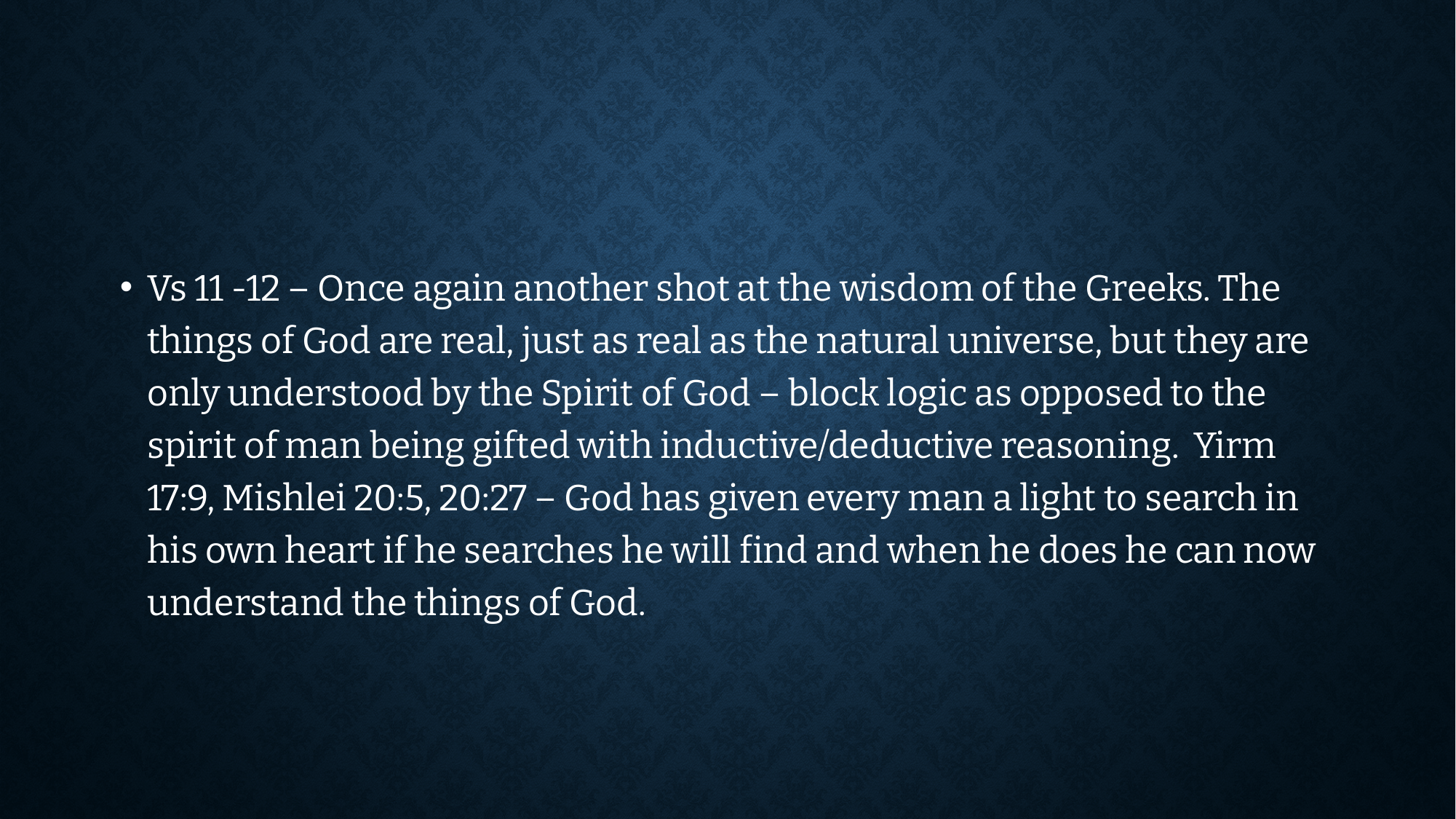

#
Vs 11 -12 – Once again another shot at the wisdom of the Greeks. The things of God are real, just as real as the natural universe, but they are only understood by the Spirit of God – block logic as opposed to the spirit of man being gifted with inductive/deductive reasoning.  Yirm 17:9, Mishlei 20:5, 20:27 – God has given every man a light to search in his own heart if he searches he will find and when he does he can now understand the things of God.